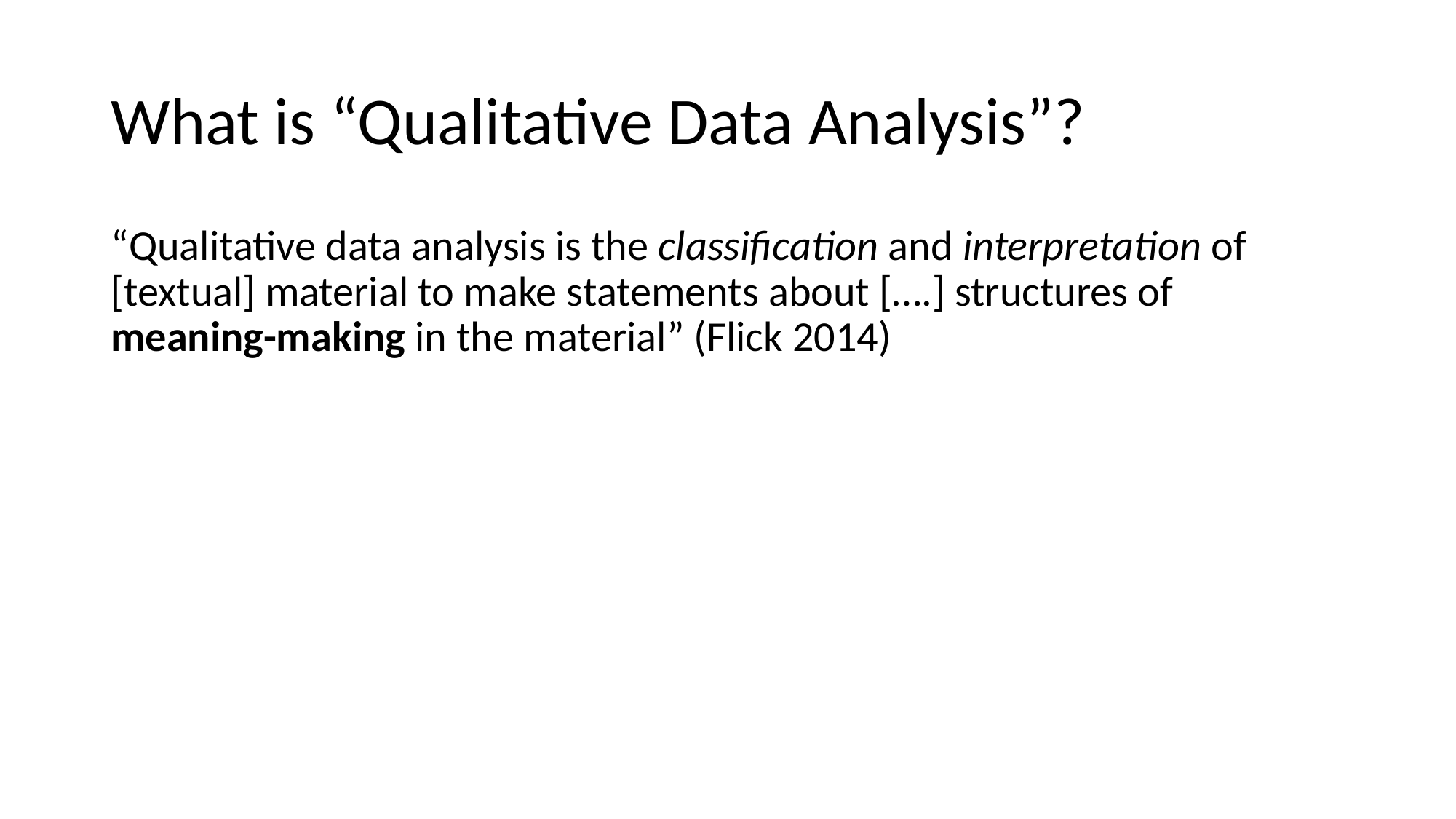

# What is “Qualitative Data Analysis”?
“Qualitative data analysis is the classification and interpretation of [textual] material to make statements about [….] structures of meaning-making in the material” (Flick 2014)